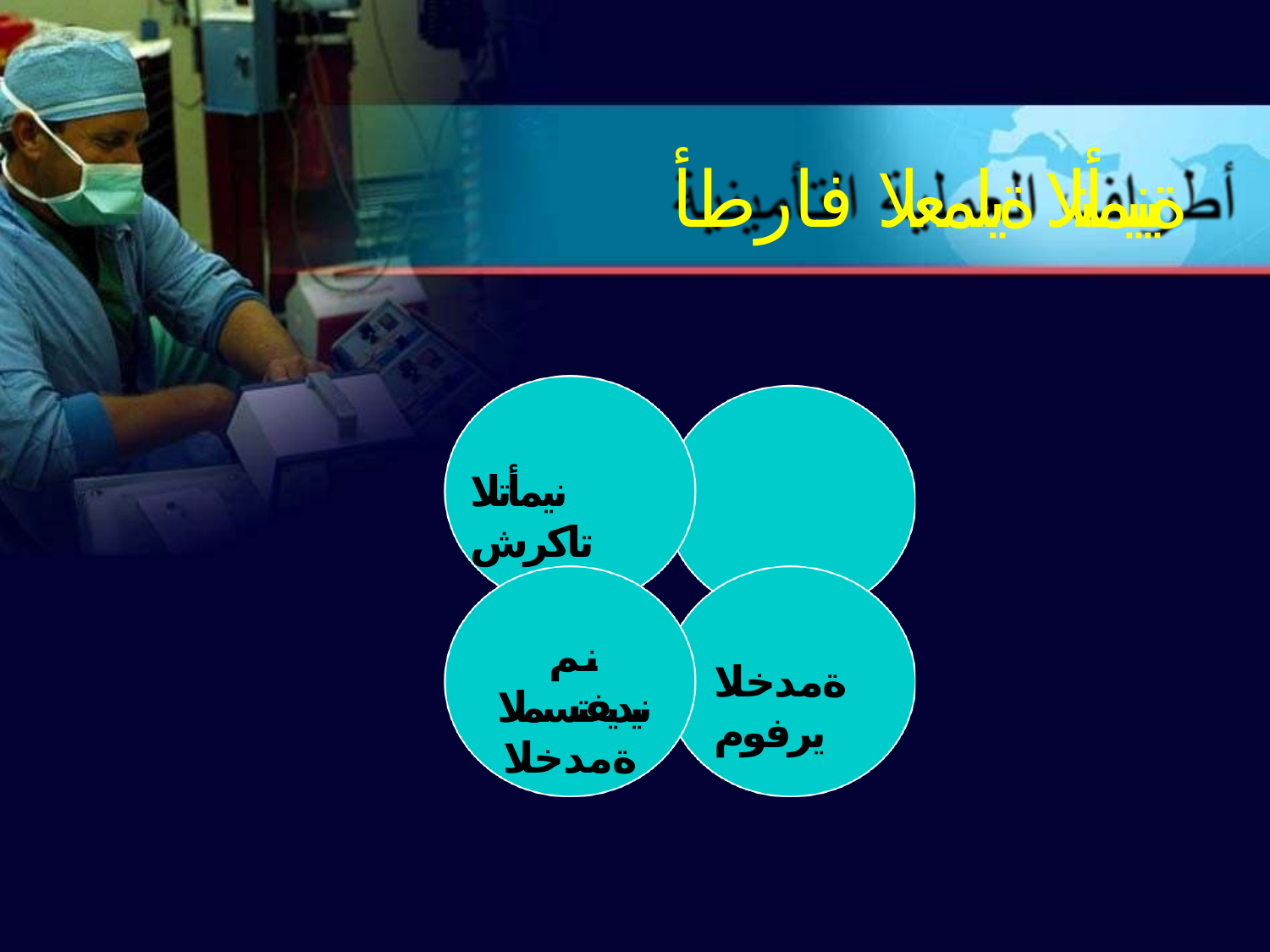

# ةينيمأتلا ةيلمعلا فارطأ

نيمأتلا تاكرش
ةيمسرلا ةزهجلأا
نم نيديفتسملا
ةمدخلا
ةمدخلا يرفوم